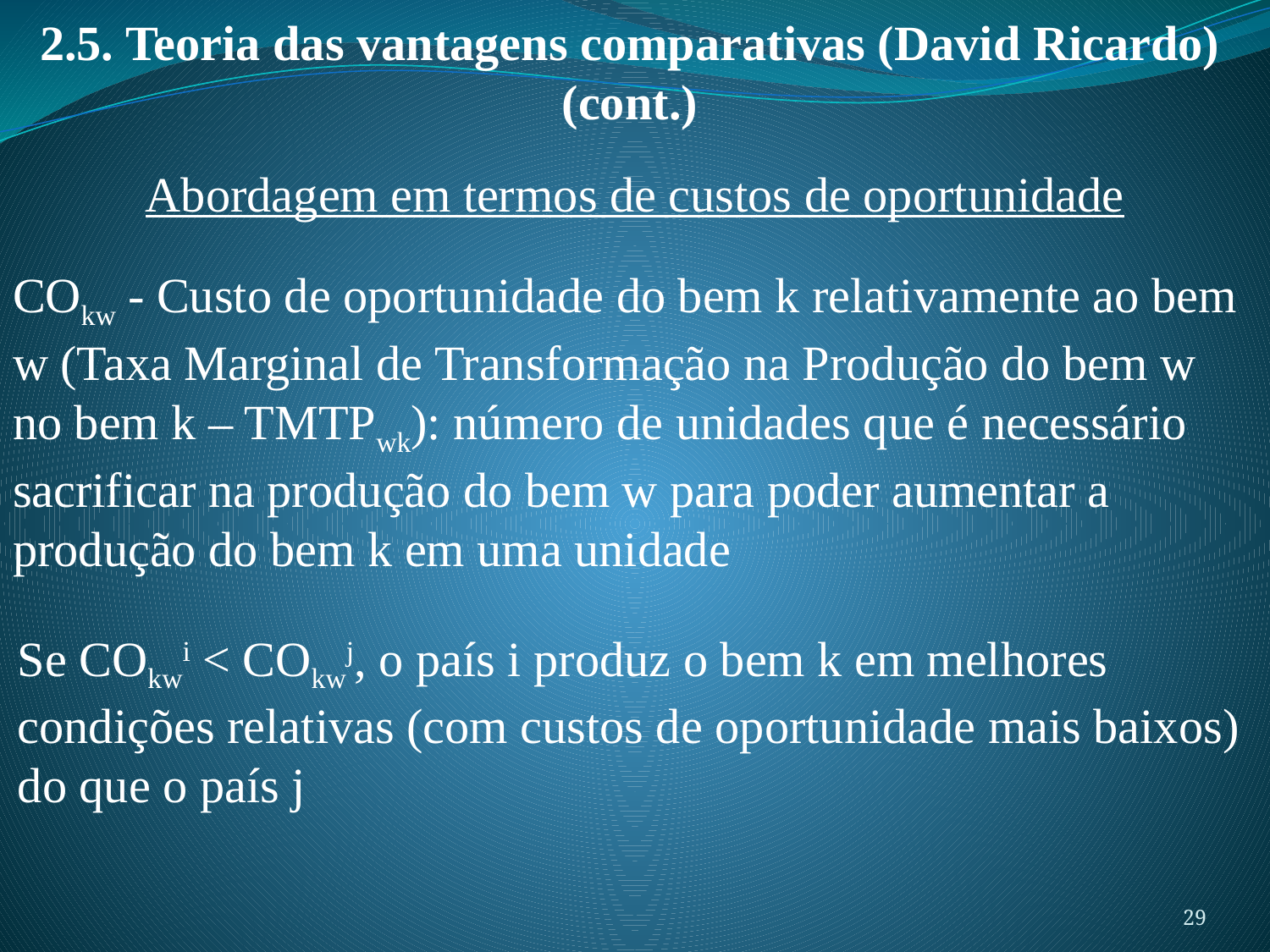

2.5. Teoria das vantagens comparativas (David Ricardo) (cont.)
Abordagem em termos de custos de oportunidade
COkw - Custo de oportunidade do bem k relativamente ao bem w (Taxa Marginal de Transformação na Produção do bem w no bem k – TMTPwk): número de unidades que é necessário sacrificar na produção do bem w para poder aumentar a produção do bem k em uma unidade
Se COkwi < COkwj, o país i produz o bem k em melhores condições relativas (com custos de oportunidade mais baixos) do que o país j
29